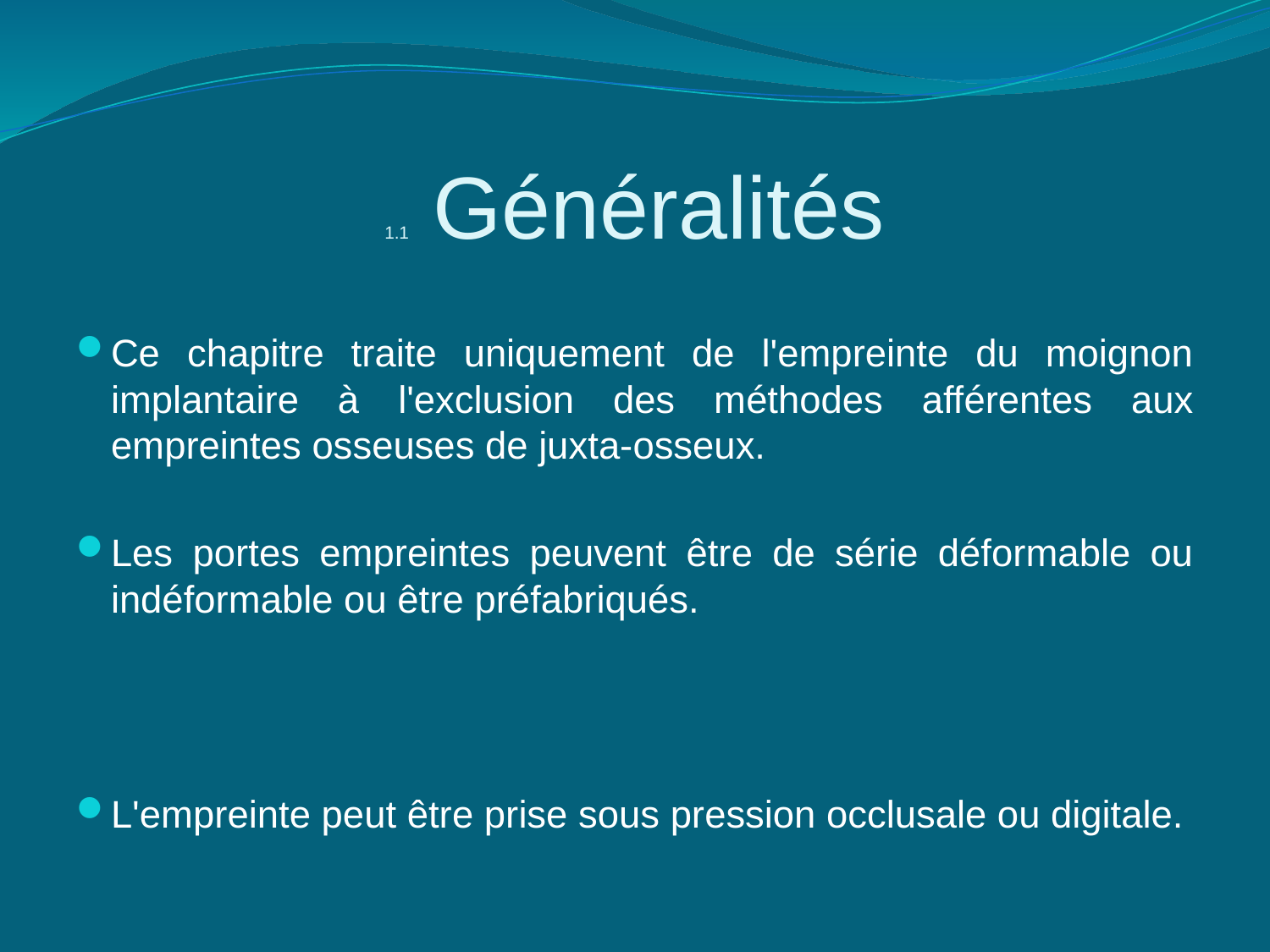

# 1.1 Généralités

Ce chapitre traite uniquement de l'empreinte du moignon implantaire à l'exclusion des méthodes afférentes aux empreintes osseuses de juxta-osseux.

Les portes empreintes peuvent être de série déformable ou indéformable ou être préfabriqués.

L'empreinte peut être prise sous pression occlusale ou digitale.